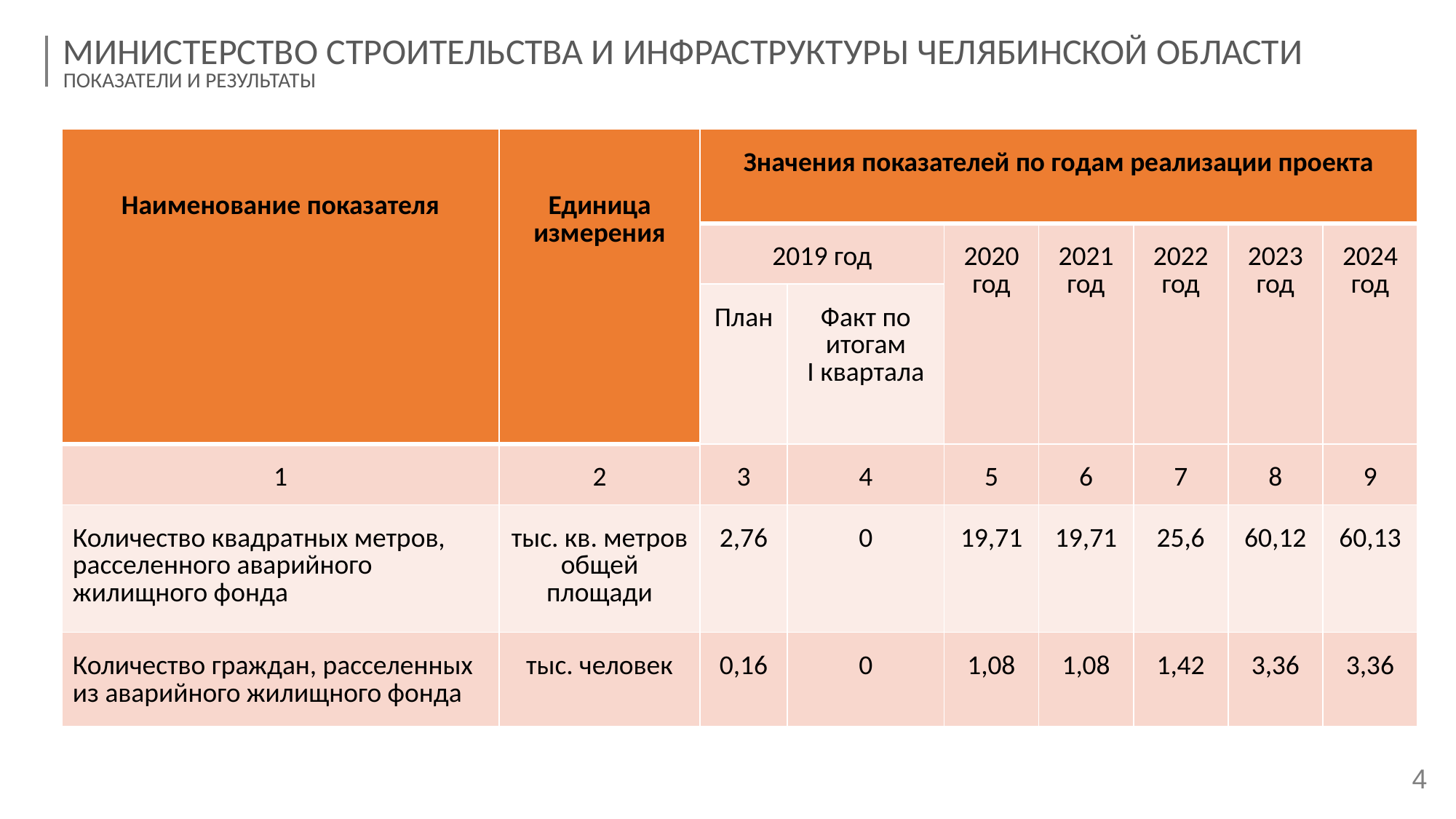

МИНИСТЕРСТВО СТРОИТЕЛЬСТВА И ИНФРАСТРУКТУРЫ ЧЕЛЯБИНСКОЙ ОБЛАСТИ
ПОКАЗАТЕЛИ И РЕЗУЛЬТАТЫ
| Наименование показателя | Единица измерения | Значения показателей по годам реализации проекта |  |  |  |  |  |  |
| --- | --- | --- | --- | --- | --- | --- | --- | --- |
|  |  | 2019 год |  | 2020 год | 2021 год | 2022 год | 2023 год | 2024 год |
|  |  | План | Факт по итогам I квартала |  |  |  |  |  |
| 1 | 2 | 3 | 4 | 5 | 6 | 7 | 8 | 9 |
| Количество квадратных метров, расселенного аварийного жилищного фонда | тыс. кв. метров общей площади | 2,76 | 0 | 19,71 | 19,71 | 25,6 | 60,12 | 60,13 |
| Количество граждан, расселенных из аварийного жилищного фонда | тыс. человек | 0,16 | 0 | 1,08 | 1,08 | 1,42 | 3,36 | 3,36 |
4